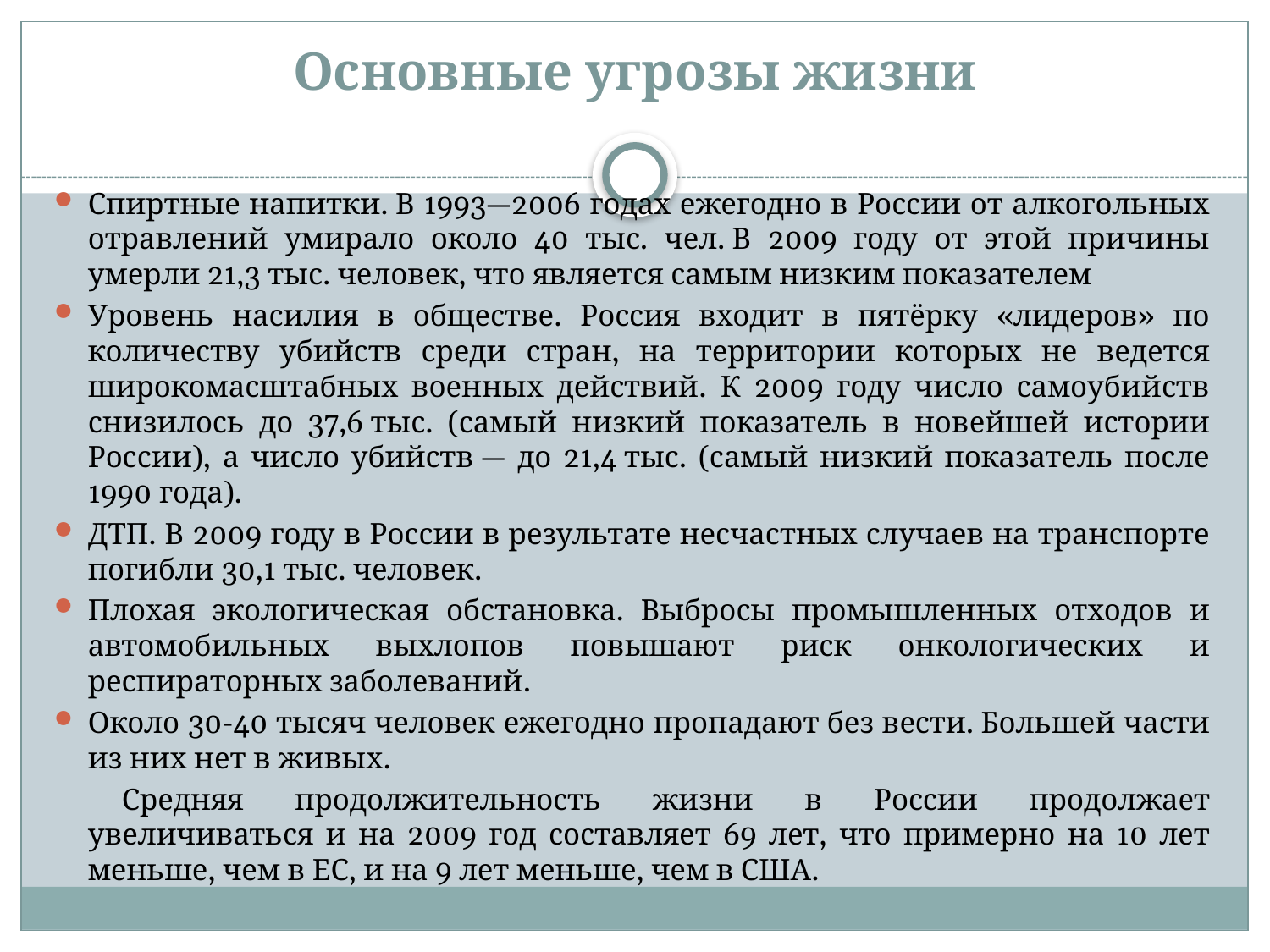

# Основные угрозы жизни
Спиртные напитки. В 1993—2006 годах ежегодно в России от алкогольных отравлений умирало около 40 тыс. чел. В 2009 году от этой причины умерли 21,3 тыс. человек, что является самым низким показателем
Уровень насилия в обществе. Россия входит в пятёрку «лидеров» по количеству убийств среди стран, на территории которых не ведется широкомасштабных военных действий.  К 2009 году число самоубийств снизилось до 37,6 тыс. (самый низкий показатель в новейшей истории России), а число убийств — до 21,4 тыс. (самый низкий показатель после 1990 года).
ДТП. В 2009 году в России в результате несчастных случаев на транспорте погибли 30,1 тыс. человек.
Плохая экологическая обстановка. Выбросы промышленных отходов и автомобильных выхлопов повышают риск онкологических и респираторных заболеваний.
Около 30-40 тысяч человек ежегодно пропадают без вести. Большей части из них нет в живых.
Средняя продолжительность жизни в России продолжает увеличиваться и на 2009 год составляет 69 лет, что примерно на 10 лет меньше, чем в ЕС, и на 9 лет меньше, чем в США.